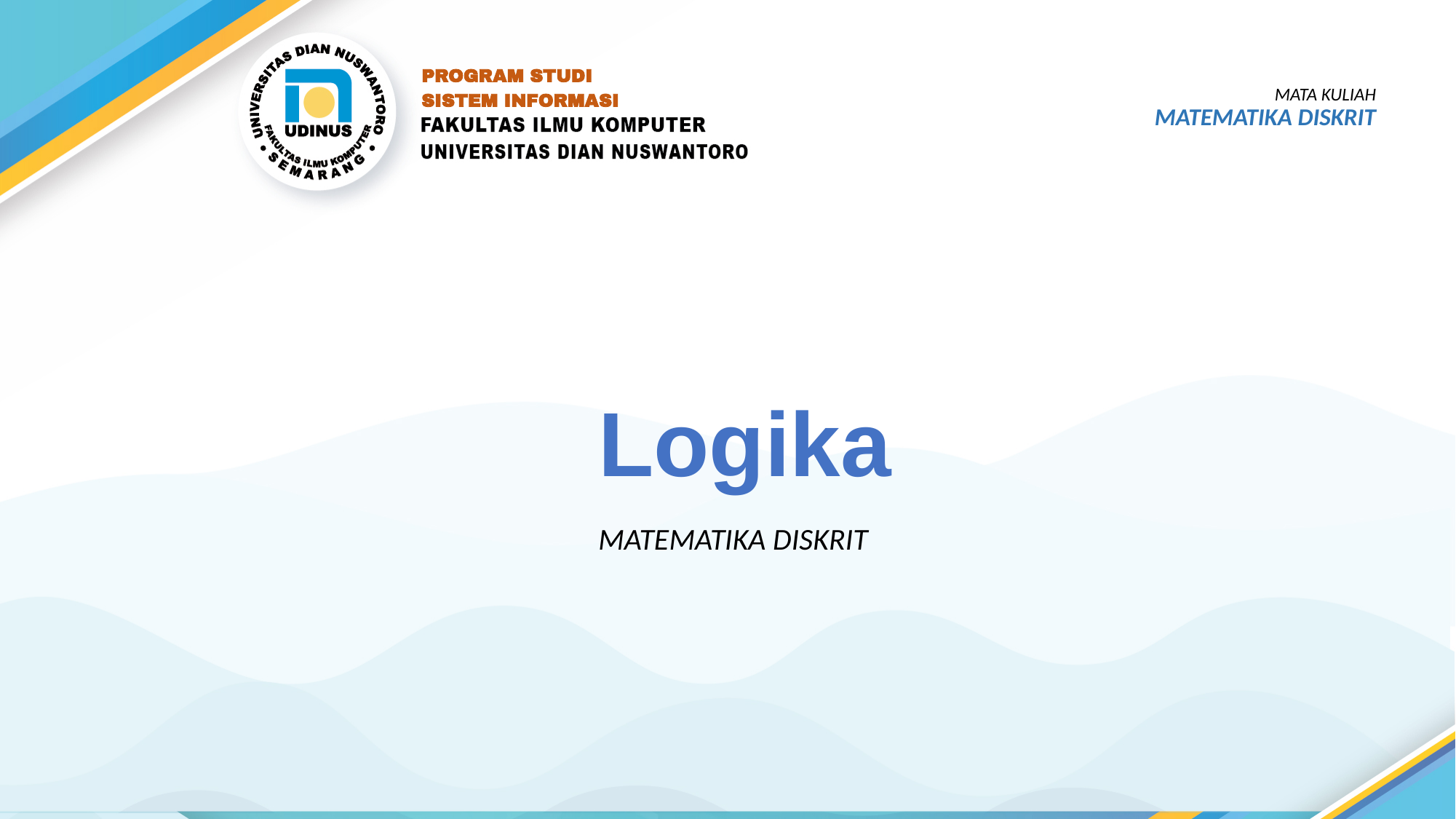

PROGRAM STUDI
SISTEM INFORMASI
MATA KULIAH
MATEMATIKA DISKRIT
Logika
MATEMATIKA DISKRIT